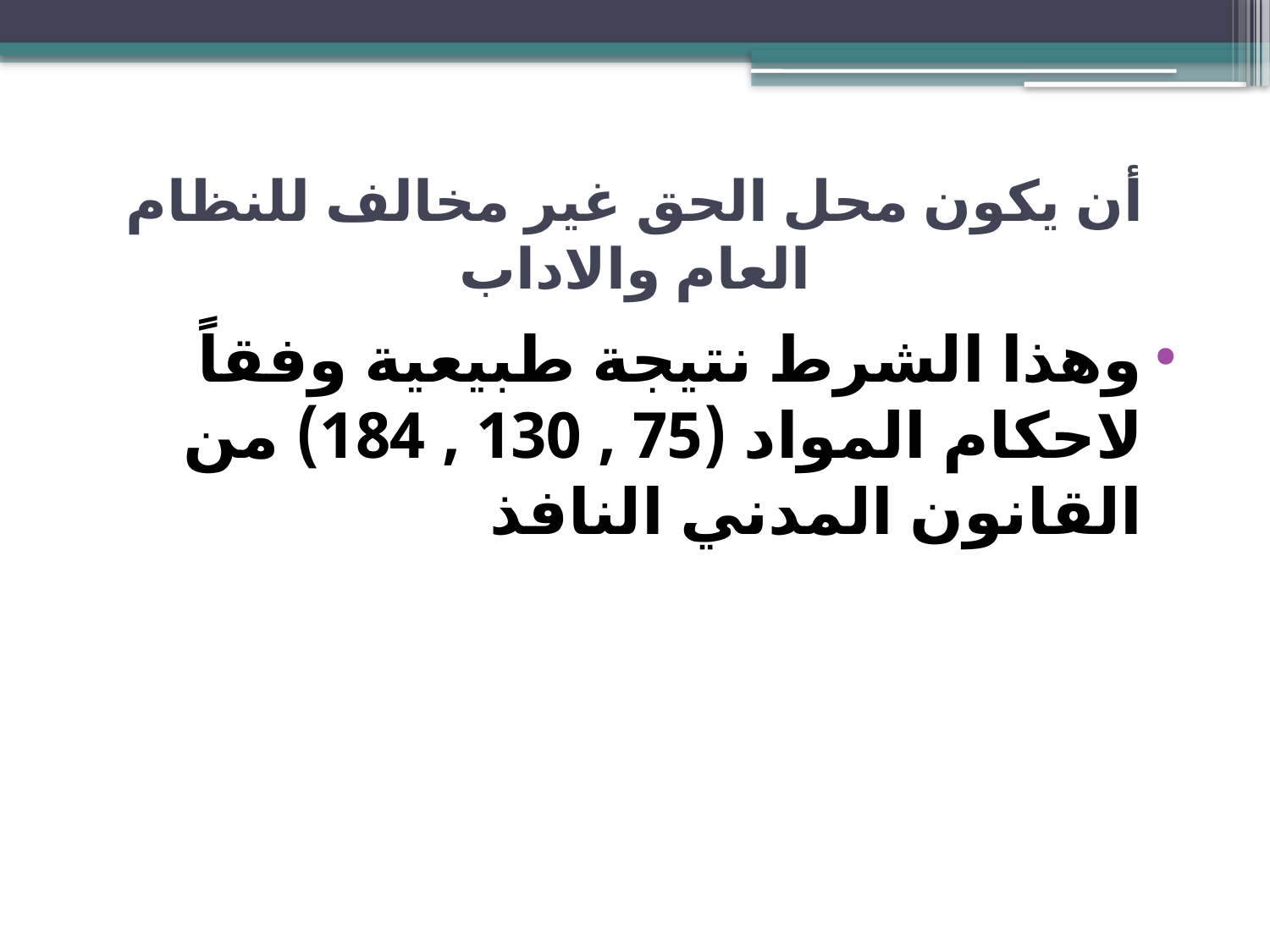

# أن يكون محل الحق غير مخالف للنظام العام والاداب
وهذا الشرط نتيجة طبيعية وفقاً لاحكام المواد (75 , 130 , 184) من القانون المدني النافذ